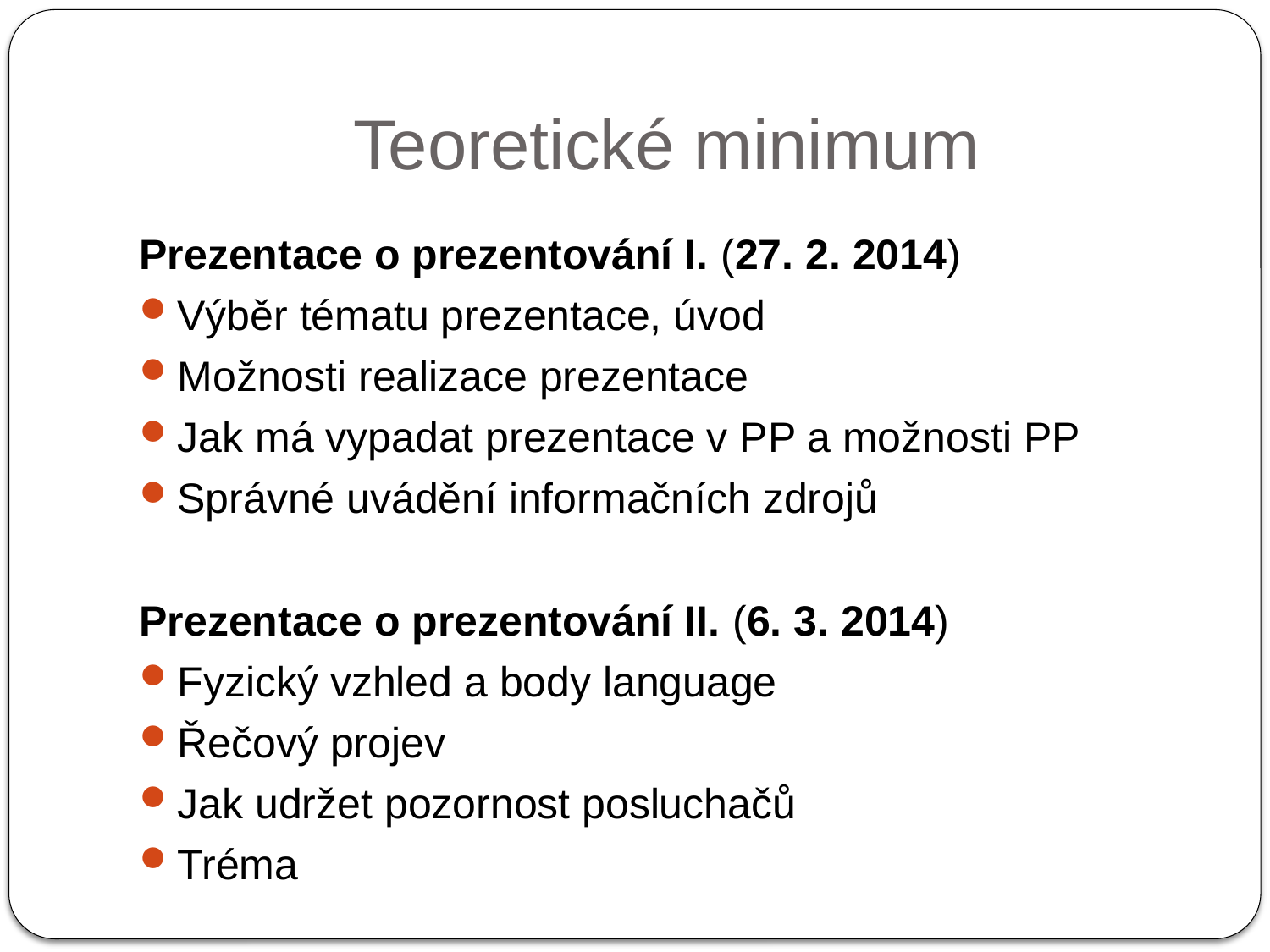

# Teoretické minimum
Prezentace o prezentování I. (27. 2. 2014)
Výběr tématu prezentace, úvod
Možnosti realizace prezentace
Jak má vypadat prezentace v PP a možnosti PP
Správné uvádění informačních zdrojů

Prezentace o prezentování II. (6. 3. 2014)
Fyzický vzhled a body language
Řečový projev
Jak udržet pozornost posluchačů
Tréma